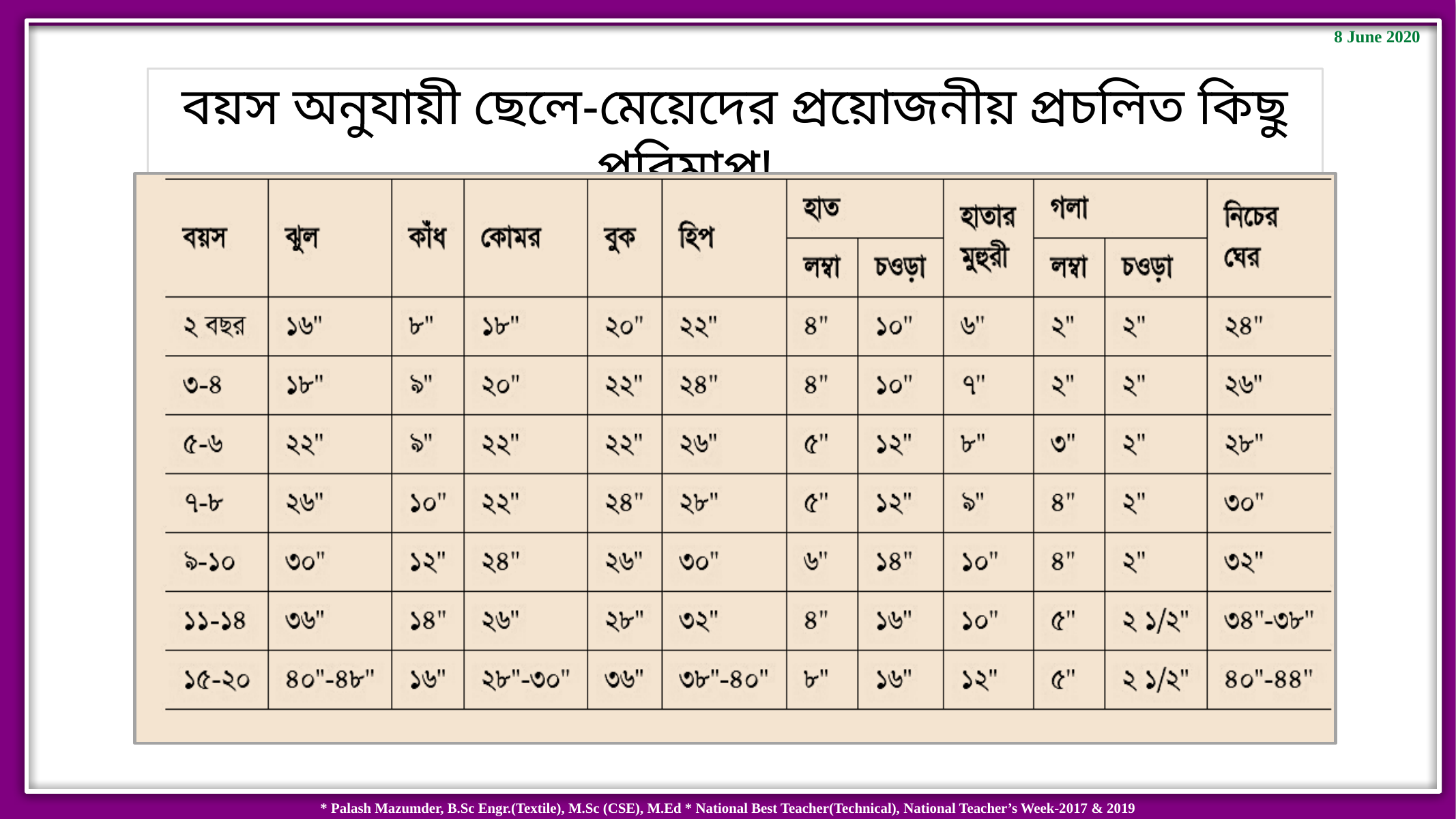

বয়স অনুযায়ী ছেলে-মেয়েদের প্রয়োজনীয় প্রচলিত কিছু পরিমাপ!